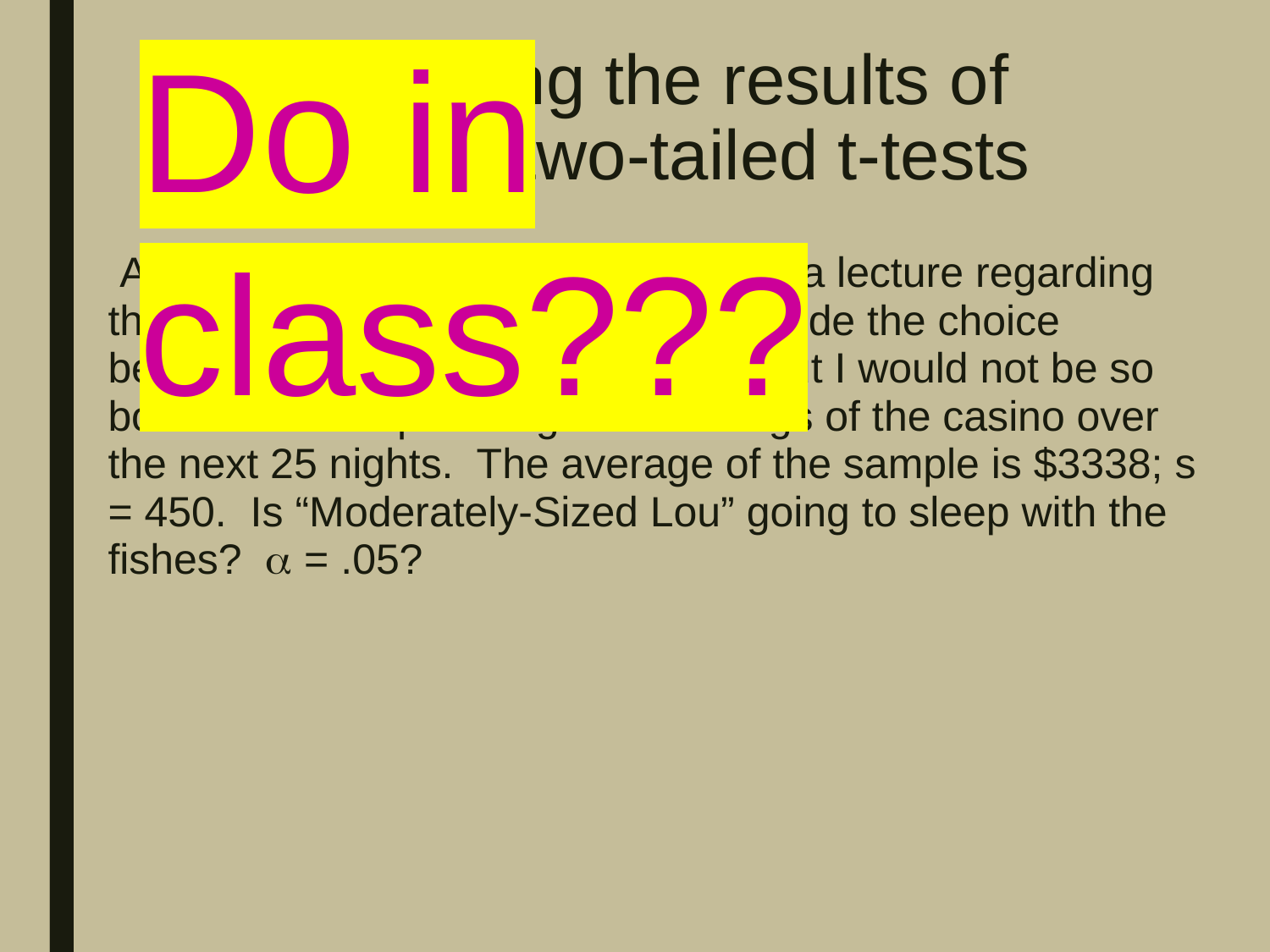

Do in class???
# Comparing the results of one- and two-tailed t-tests
 At this point, you could give Big Lou a lecture regarding the theoretical considerations that guide the choice between one- and two-tailed tests, but I would not be so bold... You sample the gross earnings of the casino over the next 25 nights.  The average of the sample is $3338; s = 450.  Is “Moderately-Sized Lou” going to sleep with the fishes?  α = .05?